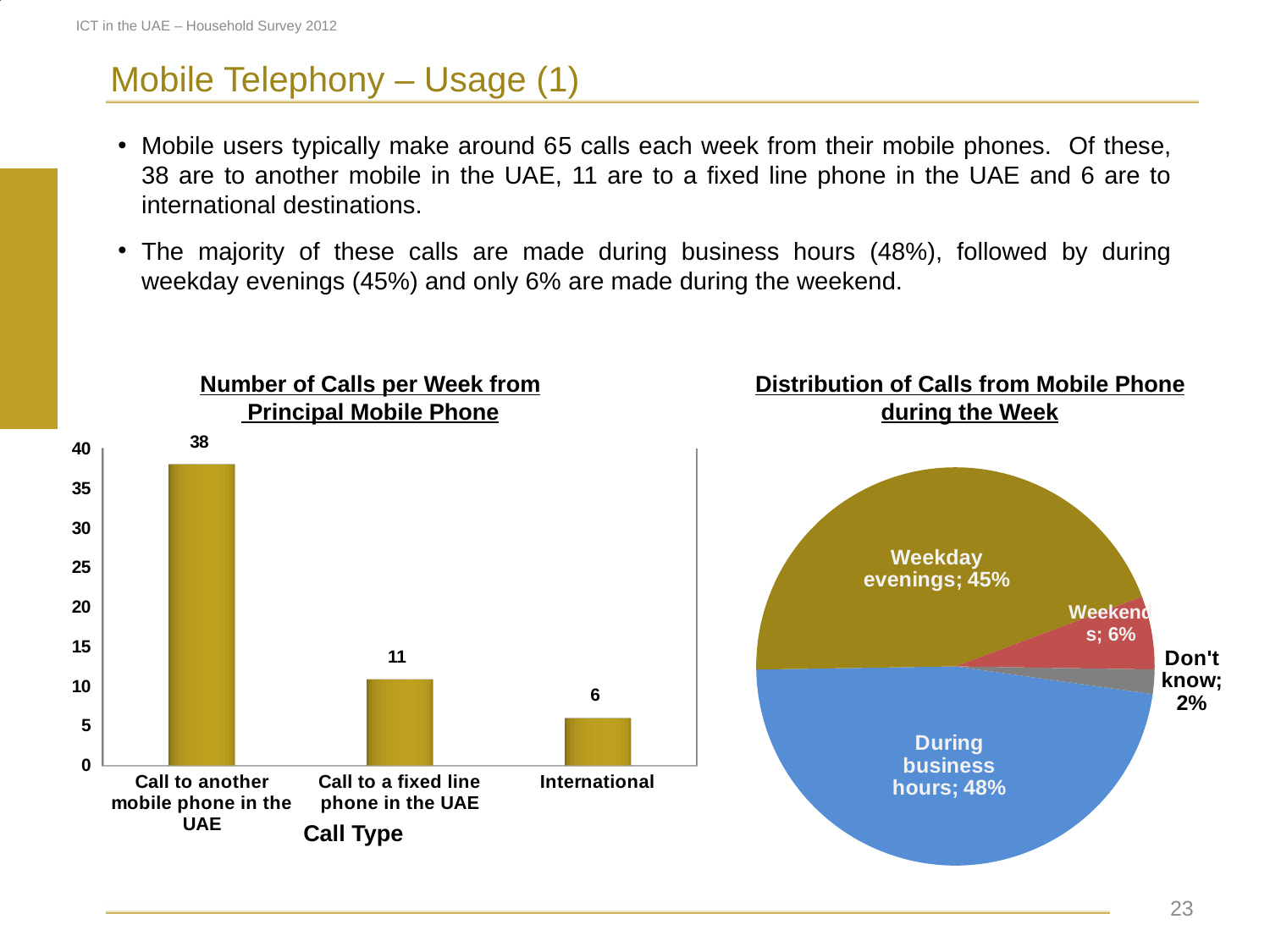

### Chart

| Category |  |
|---|---|
| During business hours | 0.4800000000000003 |
| Weekday evenings | 0.44 |
| Weekends | 0.06000000000000003 |
| Don't know | 0.02000000000000001 |
ICT in the UAE – Household Survey 2012
Mobile Telephony – Usage (1)
Mobile users typically make around 65 calls each week from their mobile phones.  Of these, 38 are to another mobile in the UAE, 11 are to a fixed line phone in the UAE and 6 are to international destinations.

The majority of these calls are made during business hours (48%), followed by during weekday evenings (45%) and only 6% are made during the weekend.

Number of Calls per Week from
 Principal Mobile Phone
Distribution of Calls from Mobile Phone
during the Week

[unsupported chart]

### Chart

| Category | 2012 |
|---|---|
| During business hours | 0.4800000000000003 |
| Weekday evenings | 0.45 |
| Weekends | 0.06000000000000003 |
| Don't know | 0.02000000000000001 |

[unsupported chart]

Call Type
  23